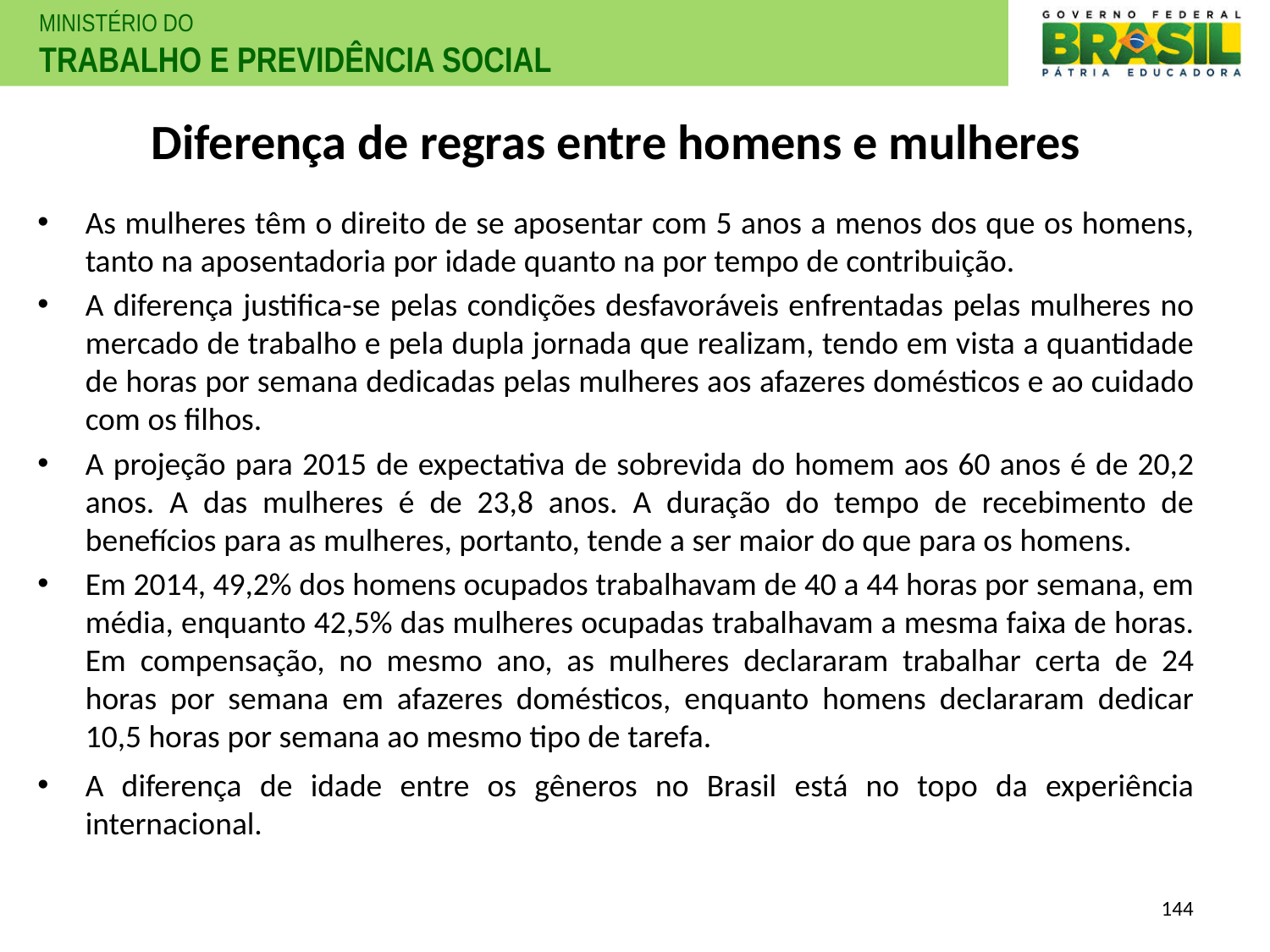

# Diferença de regras entre homens e mulheres
As mulheres têm o direito de se aposentar com 5 anos a menos dos que os homens, tanto na aposentadoria por idade quanto na por tempo de contribuição.
A diferença justifica-se pelas condições desfavoráveis enfrentadas pelas mulheres no mercado de trabalho e pela dupla jornada que realizam, tendo em vista a quantidade de horas por semana dedicadas pelas mulheres aos afazeres domésticos e ao cuidado com os filhos.
A projeção para 2015 de expectativa de sobrevida do homem aos 60 anos é de 20,2 anos. A das mulheres é de 23,8 anos. A duração do tempo de recebimento de benefícios para as mulheres, portanto, tende a ser maior do que para os homens.
Em 2014, 49,2% dos homens ocupados trabalhavam de 40 a 44 horas por semana, em média, enquanto 42,5% das mulheres ocupadas trabalhavam a mesma faixa de horas. Em compensação, no mesmo ano, as mulheres declararam trabalhar certa de 24 horas por semana em afazeres domésticos, enquanto homens declararam dedicar 10,5 horas por semana ao mesmo tipo de tarefa.
A diferença de idade entre os gêneros no Brasil está no topo da experiência internacional.
144